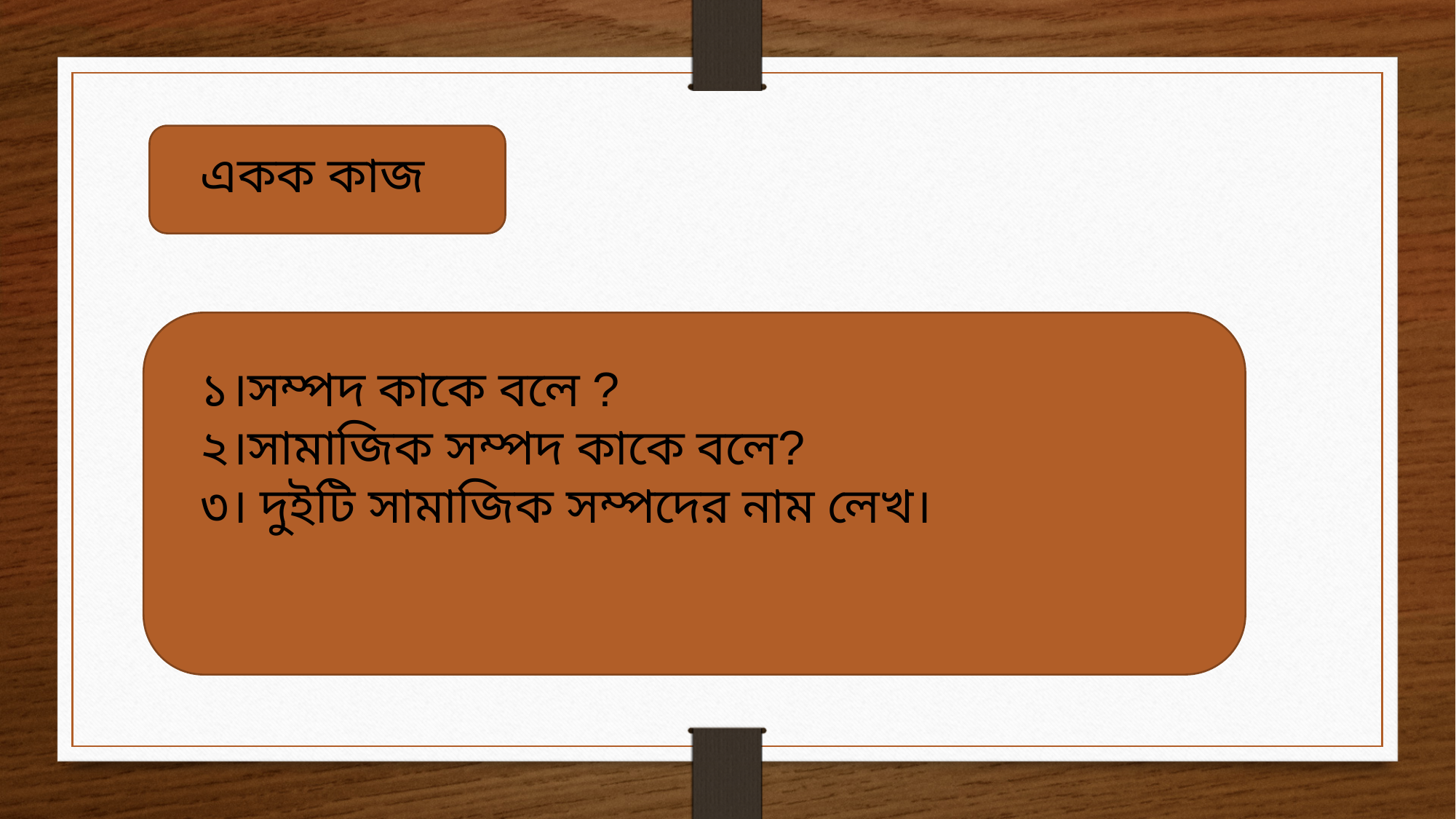

একক কাজ

১।সম্পদ কাকে বলে ?
২।সামাজিক সম্পদ কাকে বলে?
৩। দুইটি সামাজিক সম্পদের নাম লেখ।